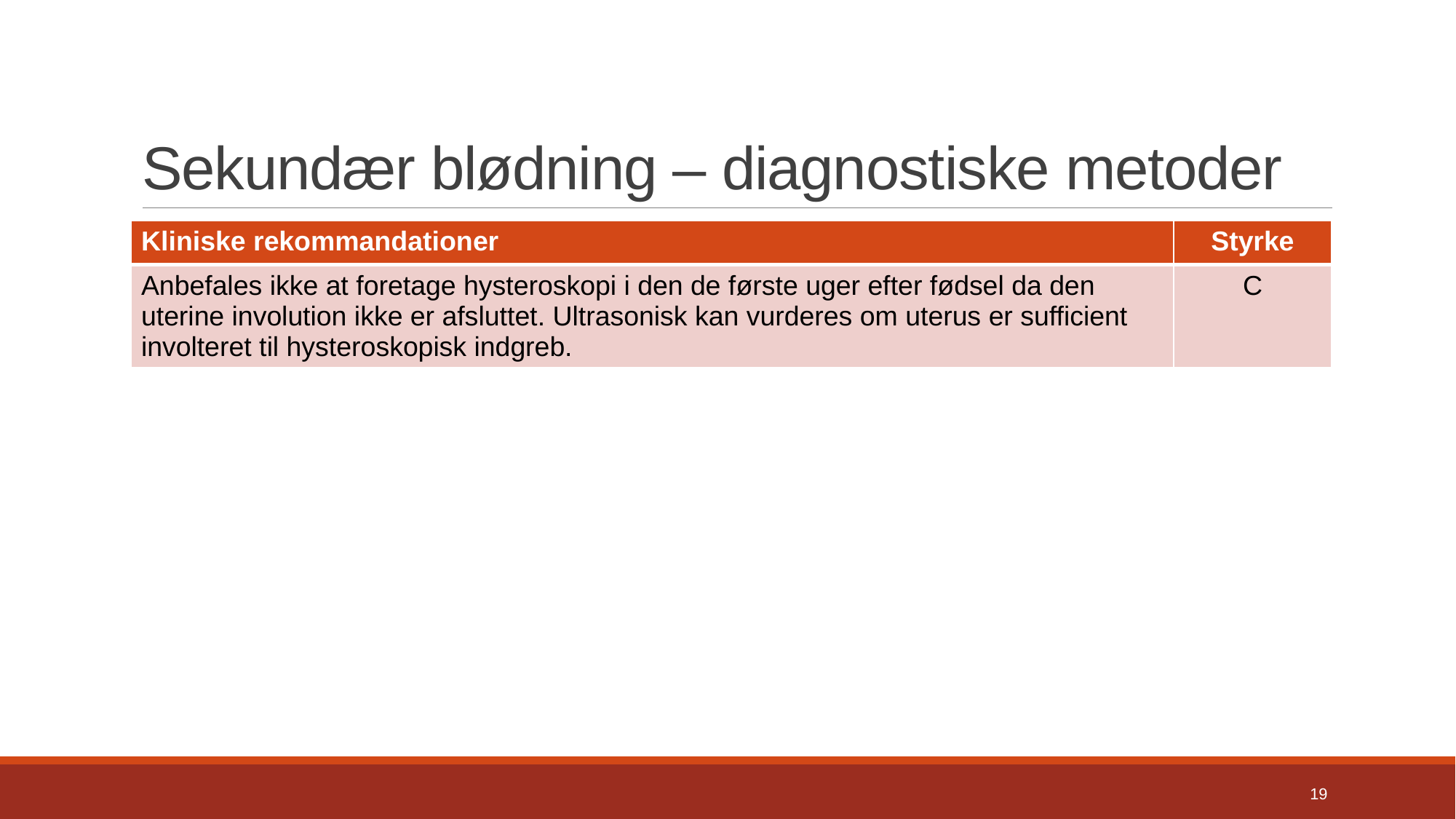

# Sekundær blødning – diagnostiske metoder
| Kliniske rekommandationer | Styrke |
| --- | --- |
| Anbefales ikke at foretage hysteroskopi i den de første uger efter fødsel da den uterine involution ikke er afsluttet. Ultrasonisk kan vurderes om uterus er sufficient involteret til hysteroskopisk indgreb. | C |
19